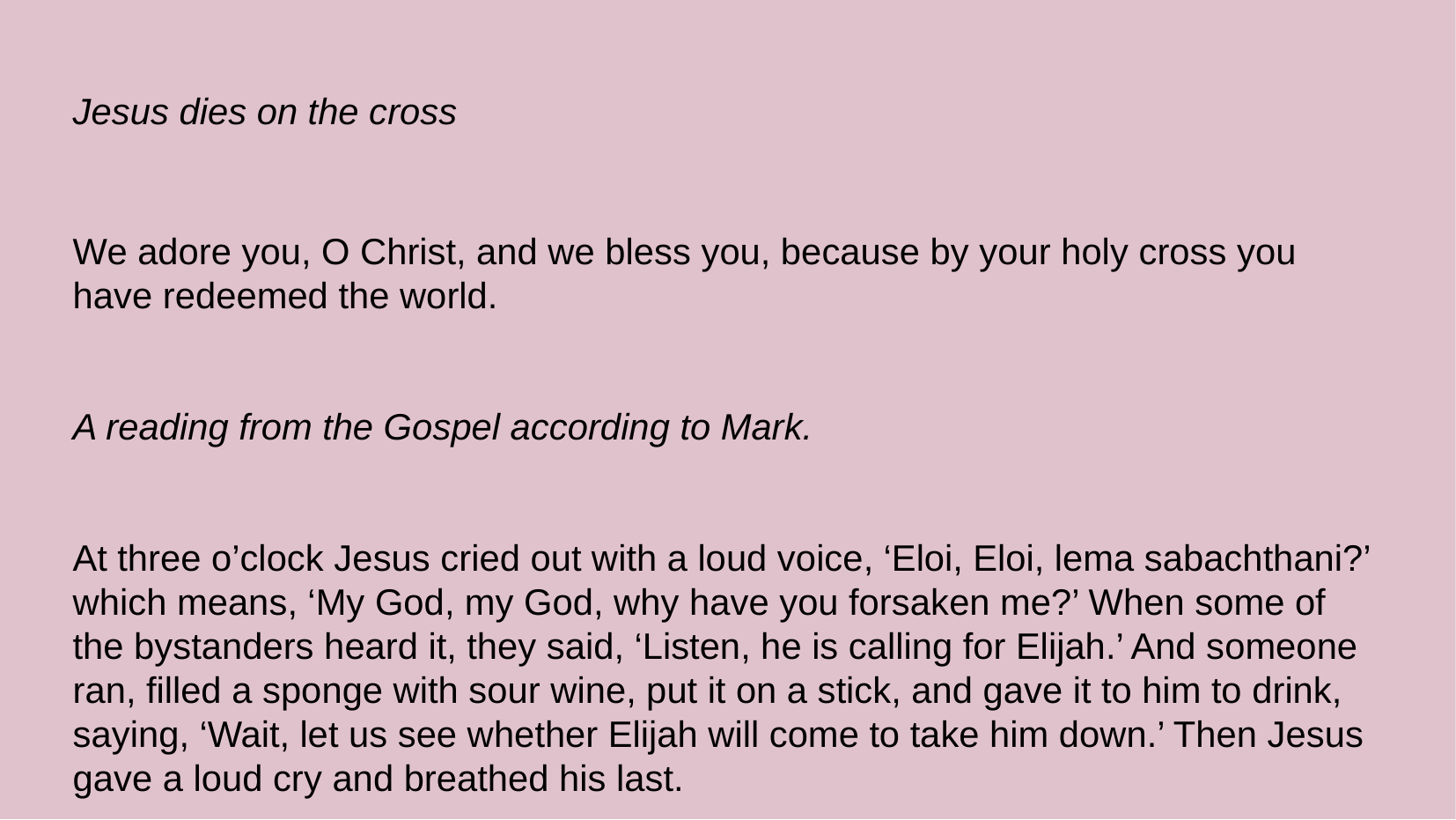

Thirteenth Station:

Jesus dies on the cross

We adore you, O Christ, and we bless you, because by your holy cross you have redeemed the world.

A reading from the Gospel according to Mark.

At three o’clock Jesus cried out with a loud voice, ‘Eloi, Eloi, lema sabachthani?’ which means, ‘My God, my God, why have you forsaken me?’ When some of the bystanders heard it, they said, ‘Listen, he is calling for Elijah.’ And someone ran, filled a sponge with sour wine, put it on a stick, and gave it to him to drink, saying, ‘Wait, let us see whether Elijah will come to take him down.’ Then Jesus gave a loud cry and breathed his last.
Mark 15:34-37